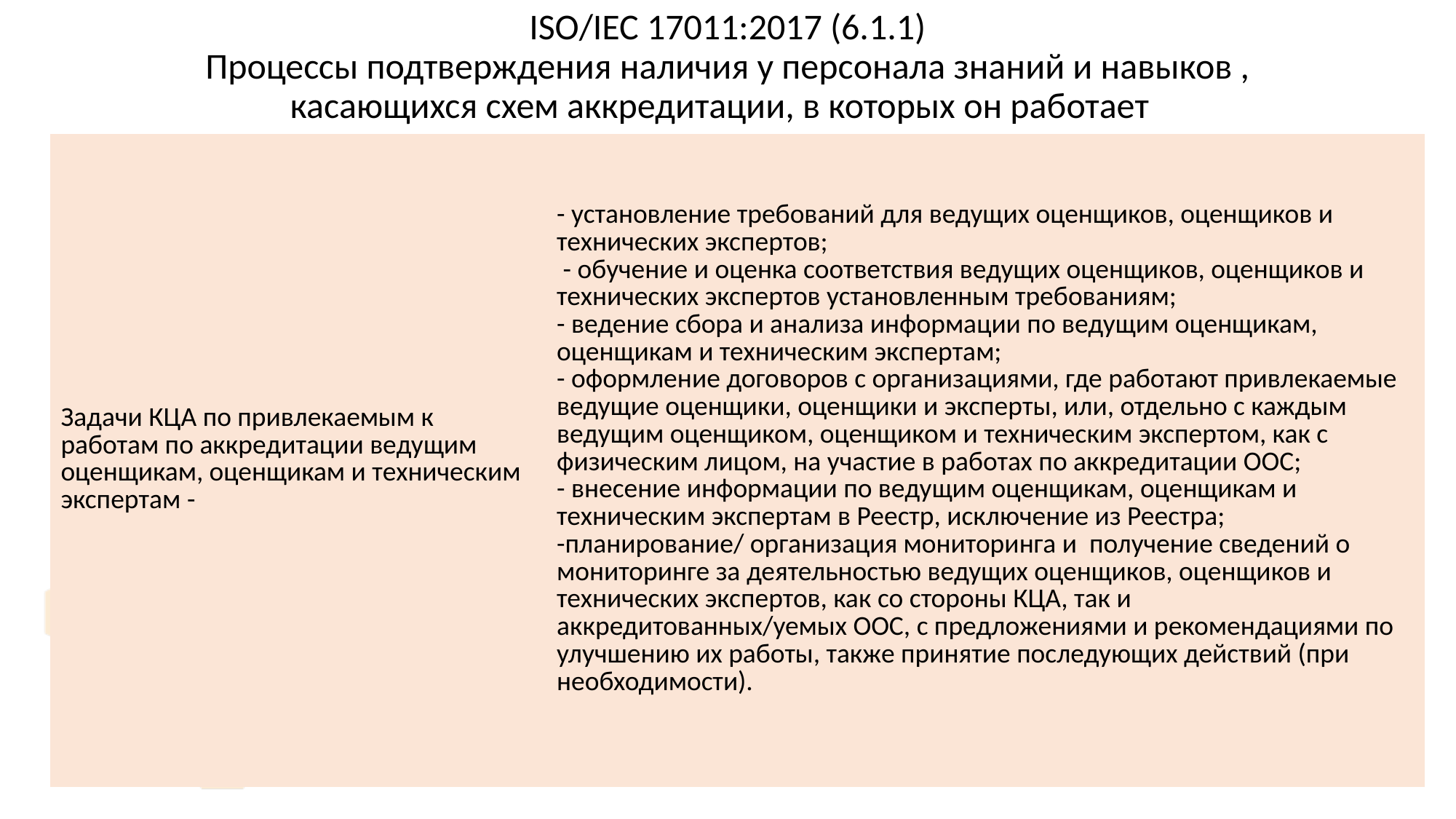

# ISO/IEC 17011:2017 (6.1.1) Процессы подтверждения наличия у персонала знаний и навыков , касающихся схем аккредитации, в которых он работает
| Задачи КЦА по привлекаемым к работам по аккредитации ведущим оценщикам, оценщикам и техническим экспертам - | - установление требований для ведущих оценщиков, оценщиков и технических экспертов; - обучение и оценка соответствия ведущих оценщиков, оценщиков и технических экспертов установленным требованиям; - ведение сбора и анализа информации по ведущим оценщикам, оценщикам и техническим экспертам; - оформление договоров с организациями, где работают привлекаемые ведущие оценщики, оценщики и эксперты, или, отдельно с каждым ведущим оценщиком, оценщиком и техническим экспертом, как с физическим лицом, на участие в работах по аккредитации ООС; - внесение информации по ведущим оценщикам, оценщикам и техническим экспертам в Реестр, исключение из Реестра; -планирование/ организация мониторинга и получение сведений о мониторинге за деятельностью ведущих оценщиков, оценщиков и технических экспертов, как со стороны КЦА, так и аккредитованных/уемых ООС, с предложениями и рекомендациями по улучшению их работы, также принятие последующих действий (при необходимости). |
| --- | --- |